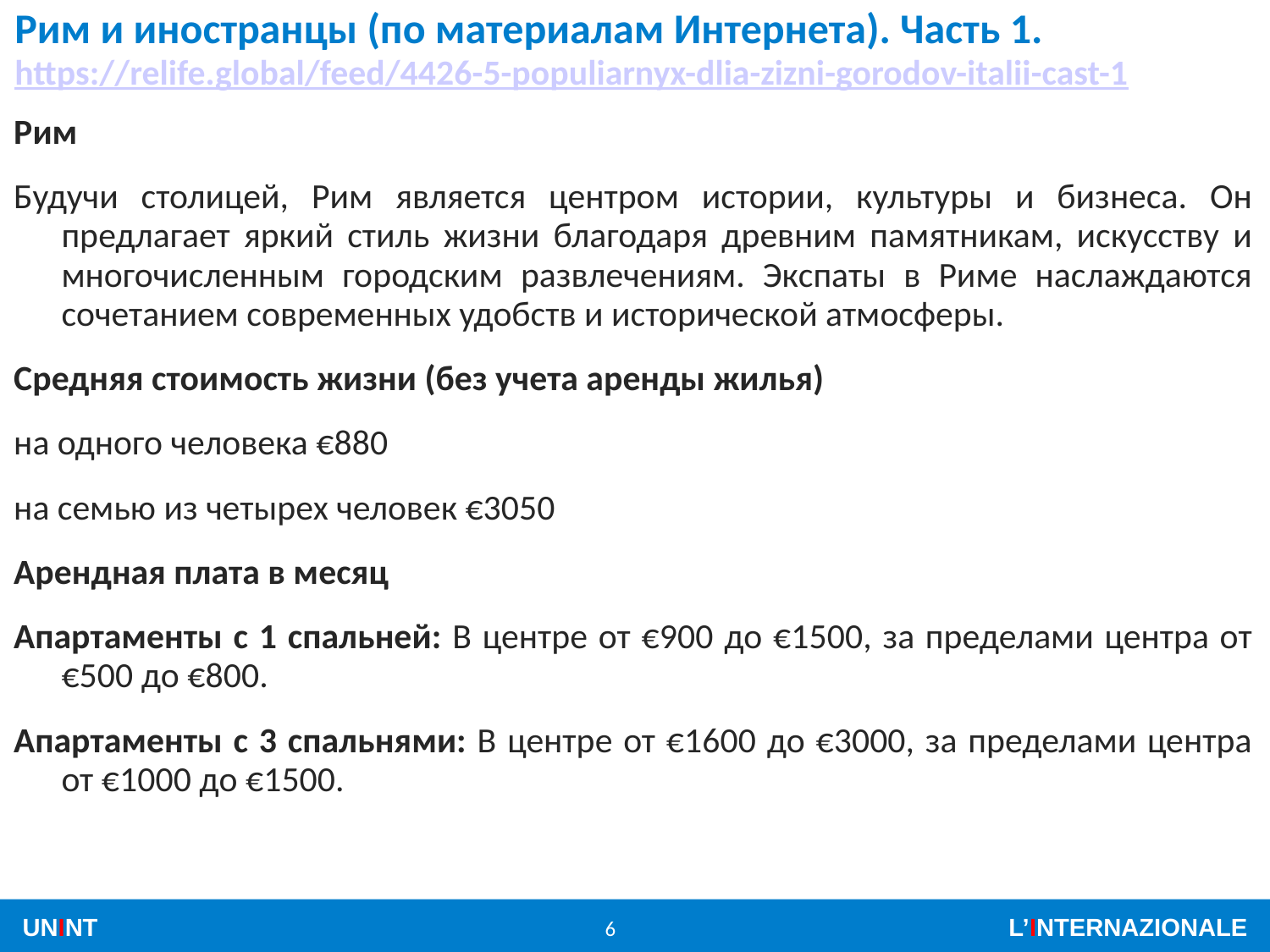

# Рим и иностранцы (по материалам Интернета). Часть 1. https://relife.global/feed/4426-5-populiarnyx-dlia-zizni-gorodov-italii-cast-1
Рим
Будучи столицей, Рим является центром истории, культуры и бизнеса. Он предлагает яркий стиль жизни благодаря древним памятникам, искусству и многочисленным городским развлечениям. Экспаты в Риме наслаждаются сочетанием современных удобств и исторической атмосферы.
Средняя стоимость жизни (без учета аренды жилья)
на одного человека €880
на семью из четырех человек €3050
Арендная плата в месяц
Апартаменты с 1 спальней: В центре от €900 до €1500, за пределами центра от €500 до €800.
Апартаменты с 3 спальнями: В центре от €1600 до €3000, за пределами центра от €1000 до €1500.

6